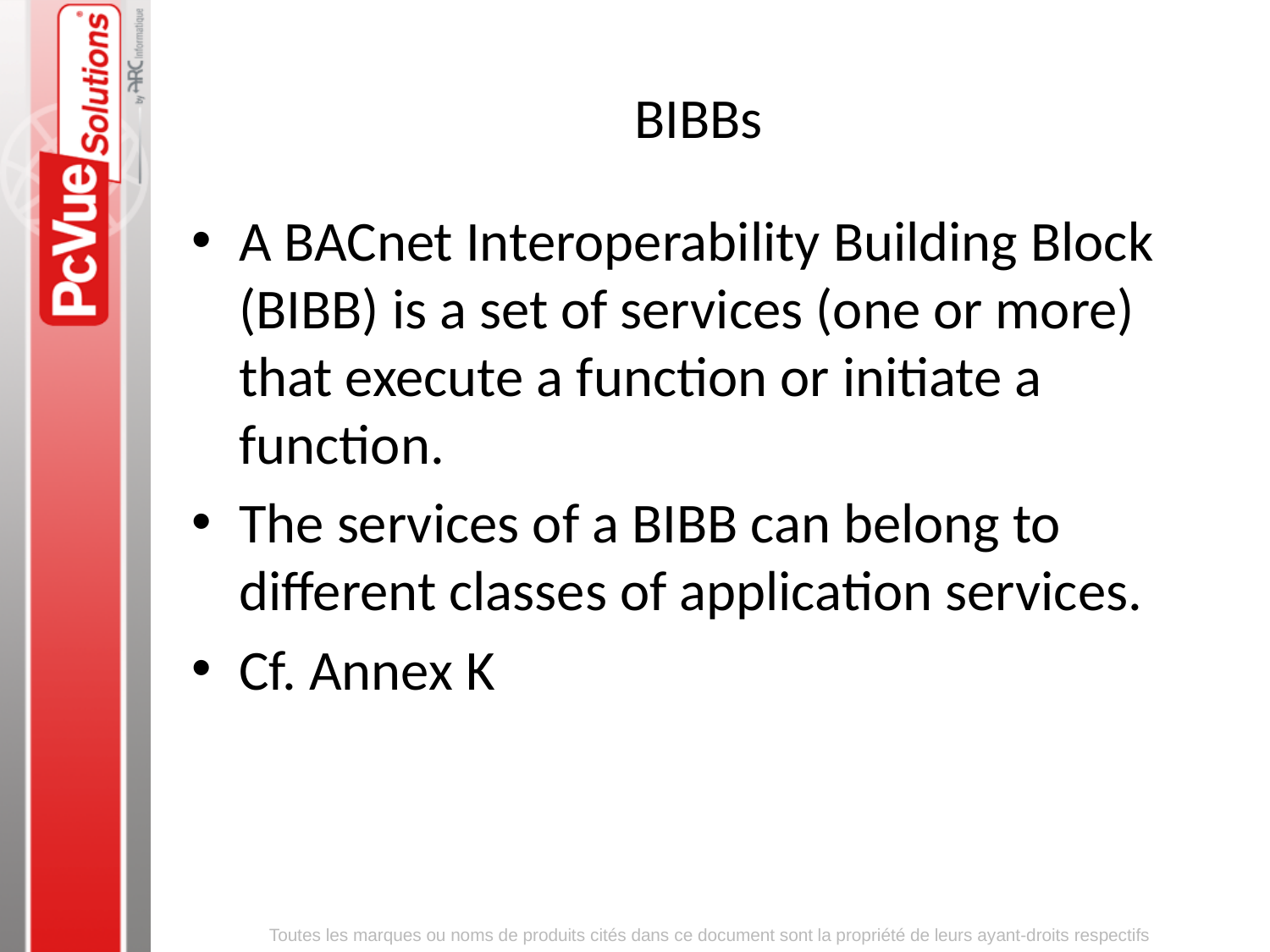

BIBBs
A BACnet Interoperability Building Block (BIBB) is a set of services (one or more) that execute a function or initiate a function.
The services of a BIBB can belong to different classes of application services.
Cf. Annex K